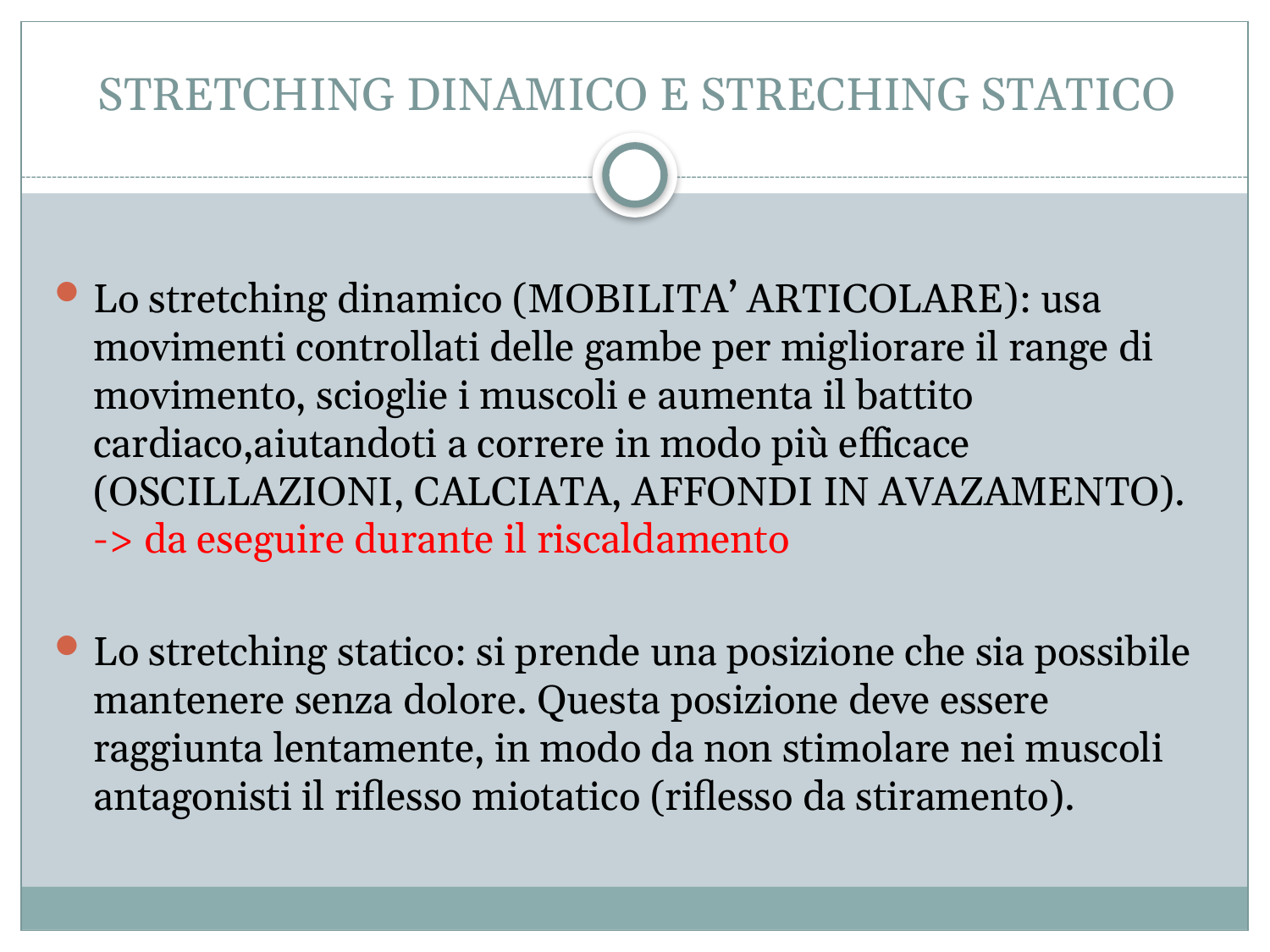

# STRETCHING DINAMICO E STRECHING STATICO
Lo stretching dinamico (MOBILITA’ ARTICOLARE): usa movimenti controllati delle gambe per migliorare il range di movimento, scioglie i muscoli e aumenta il battito cardiaco,aiutandoti a correre in modo più efficace (OSCILLAZIONI, CALCIATA, AFFONDI IN AVAZAMENTO). -> da eseguire durante il riscaldamento

Lo stretching statico: si prende una posizione che sia possibile mantenere senza dolore. Questa posizione deve essere raggiunta lentamente, in modo da non stimolare nei muscoli antagonisti il riflesso miotatico (riflesso da stiramento).